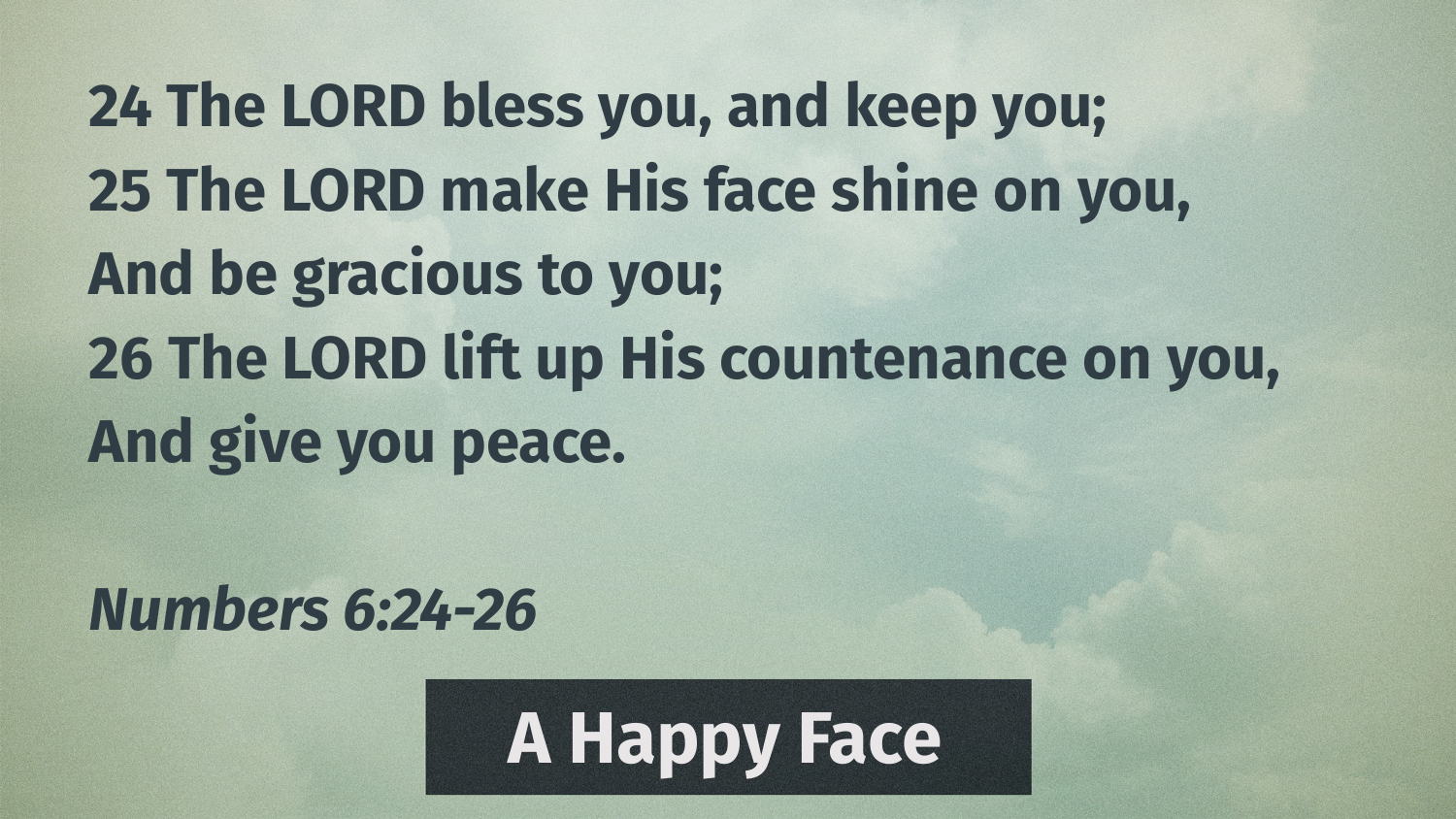

24 The LORD bless you, and keep you;
25 The LORD make His face shine on you,
And be gracious to you;
26 The LORD lift up His countenance on you,
And give you peace.

Numbers 6:24-26
# A Happy Face